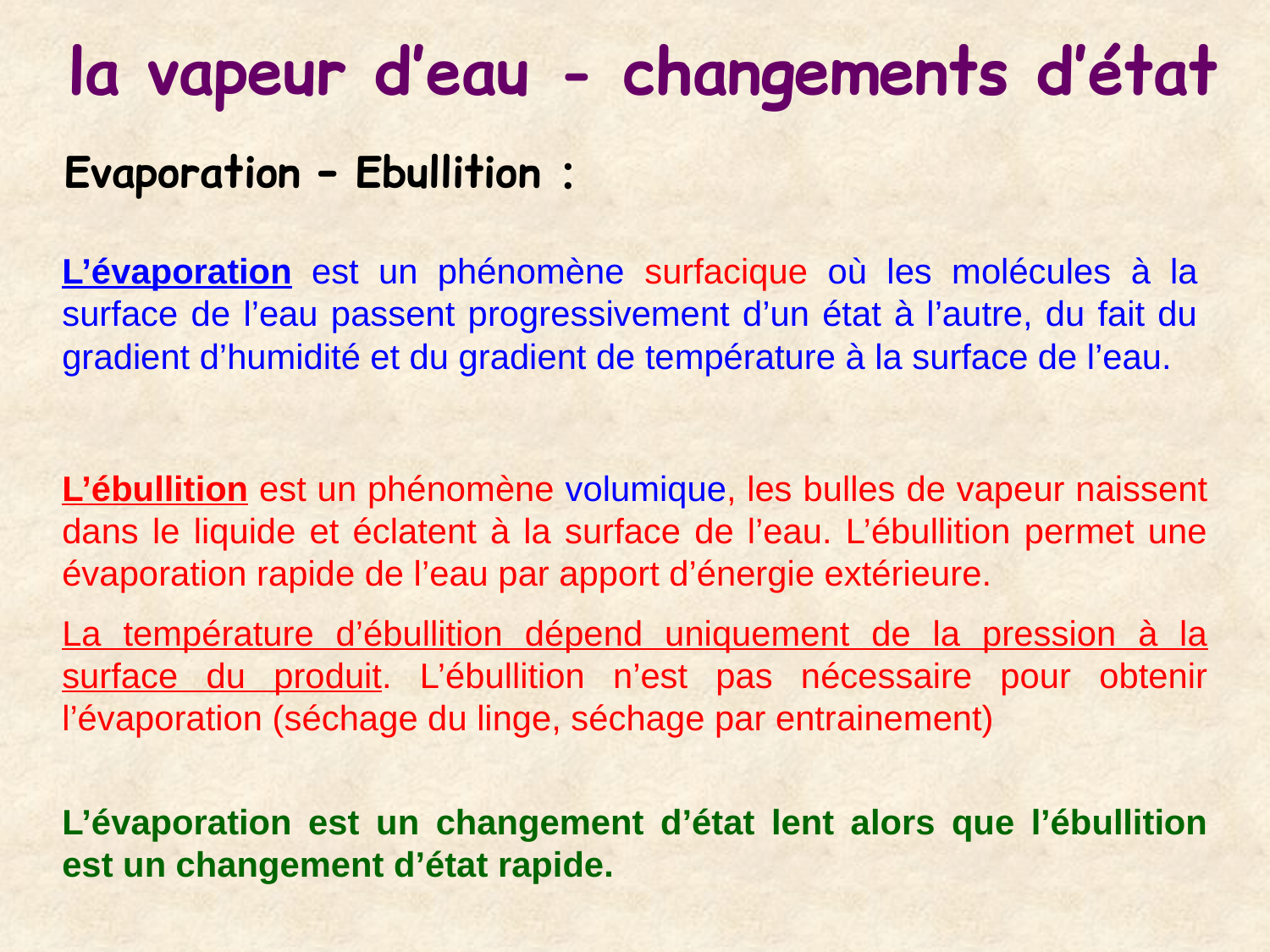

la vapeur d’eau - changements d’état

Evaporation – Ebullition :
L’évaporation est un phénomène surfacique où les molécules à la surface de l’eau passent progressivement d’un état à l’autre, du fait du gradient d’humidité et du gradient de température à la surface de l’eau.
L’ébullition est un phénomène volumique, les bulles de vapeur naissent dans le liquide et éclatent à la surface de l’eau. L’ébullition permet une évaporation rapide de l’eau par apport d’énergie extérieure.
La température d’ébullition dépend uniquement de la pression à la surface du produit. L’ébullition n’est pas nécessaire pour obtenir l’évaporation (séchage du linge, séchage par entrainement)
L’évaporation est un changement d’état lent alors que l’ébullition est un changement d’état rapide.